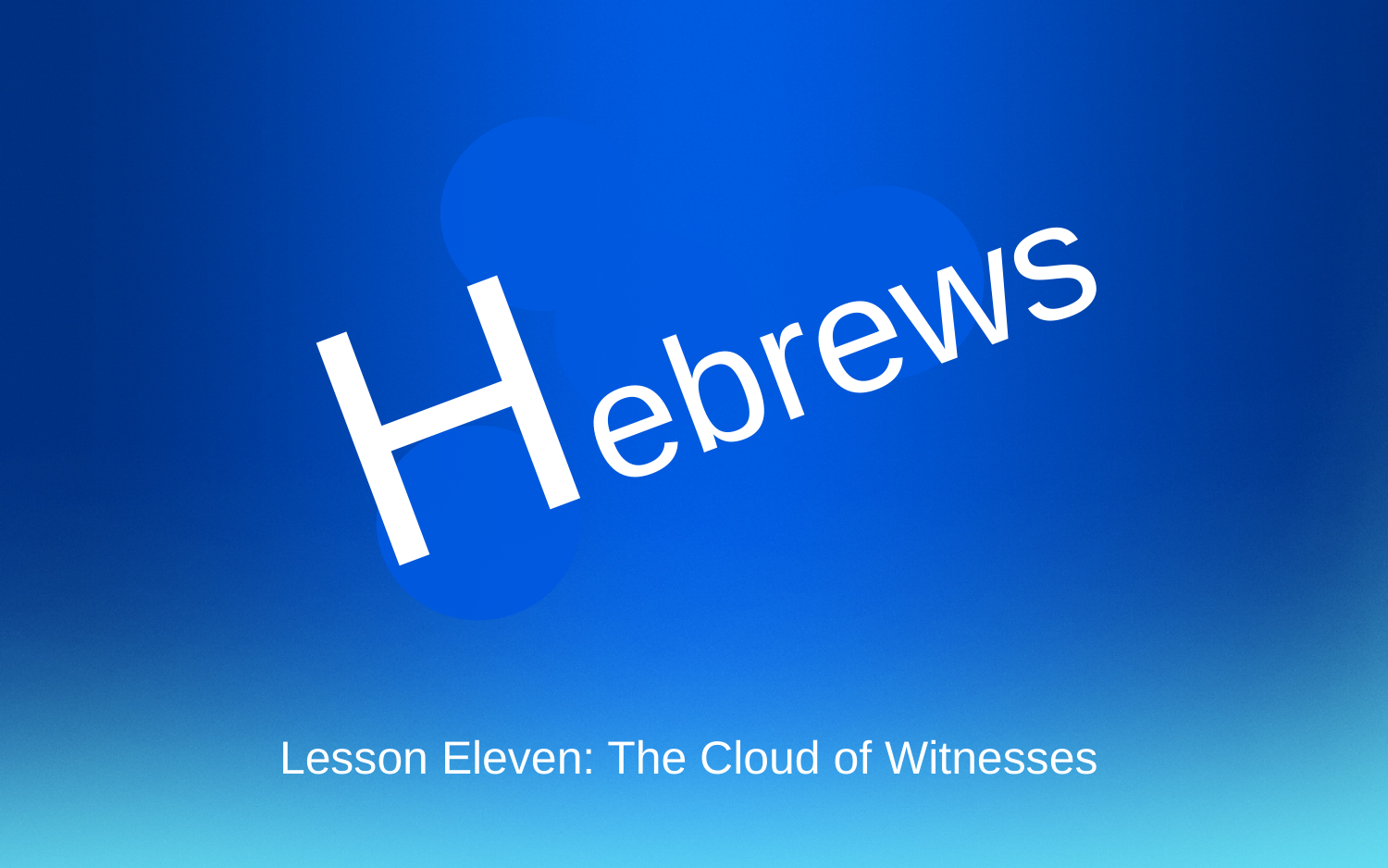

Hebrews

Lesson Eleven: The Cloud of Witnesses